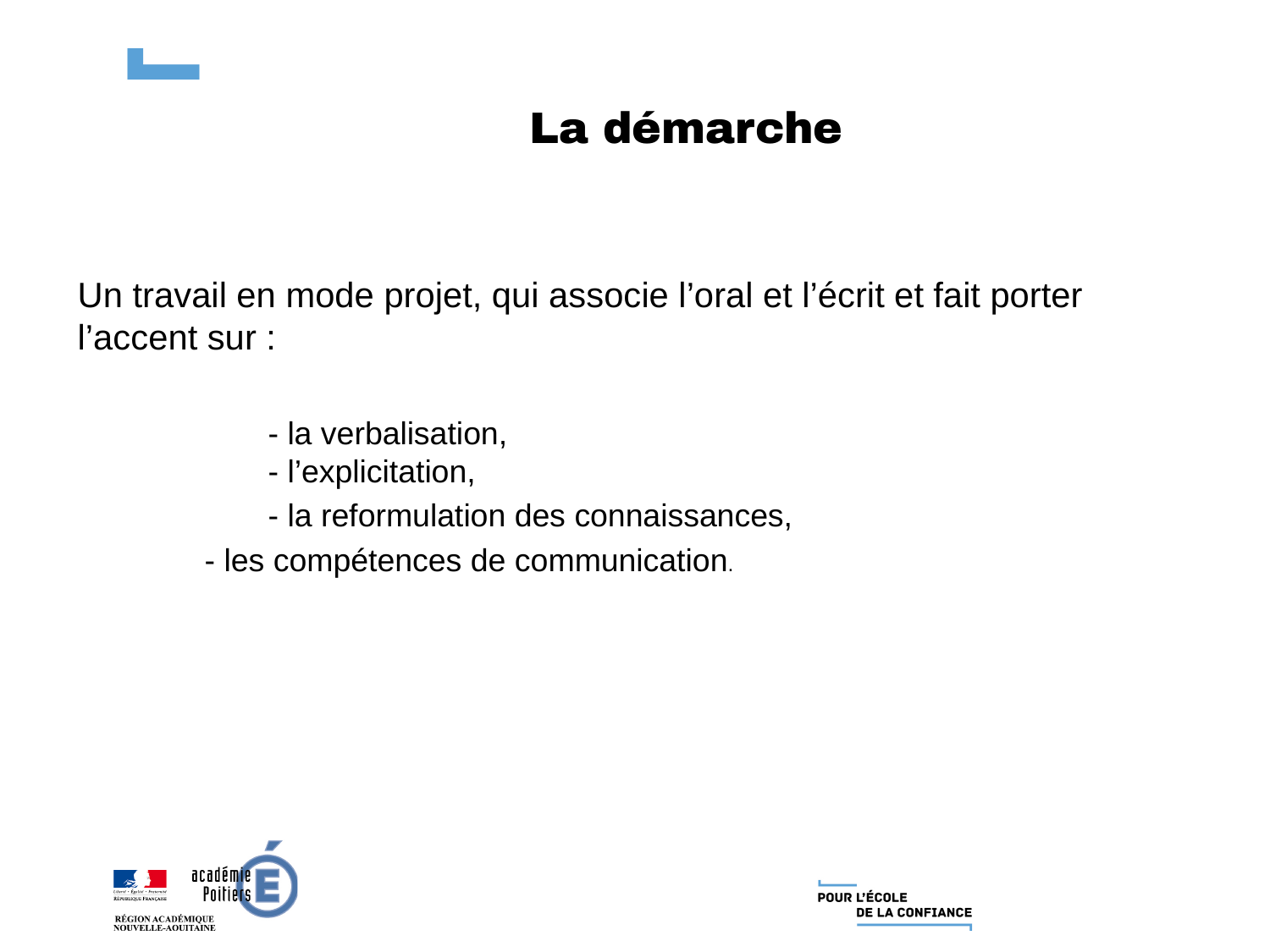

# La démarche
Un travail en mode projet, qui associe l’oral et l’écrit et fait porter l’accent sur :

	‐ la verbalisation,
	‐ l’explicitation,
	- la reformulation des connaissances,
- les compétences de communication.